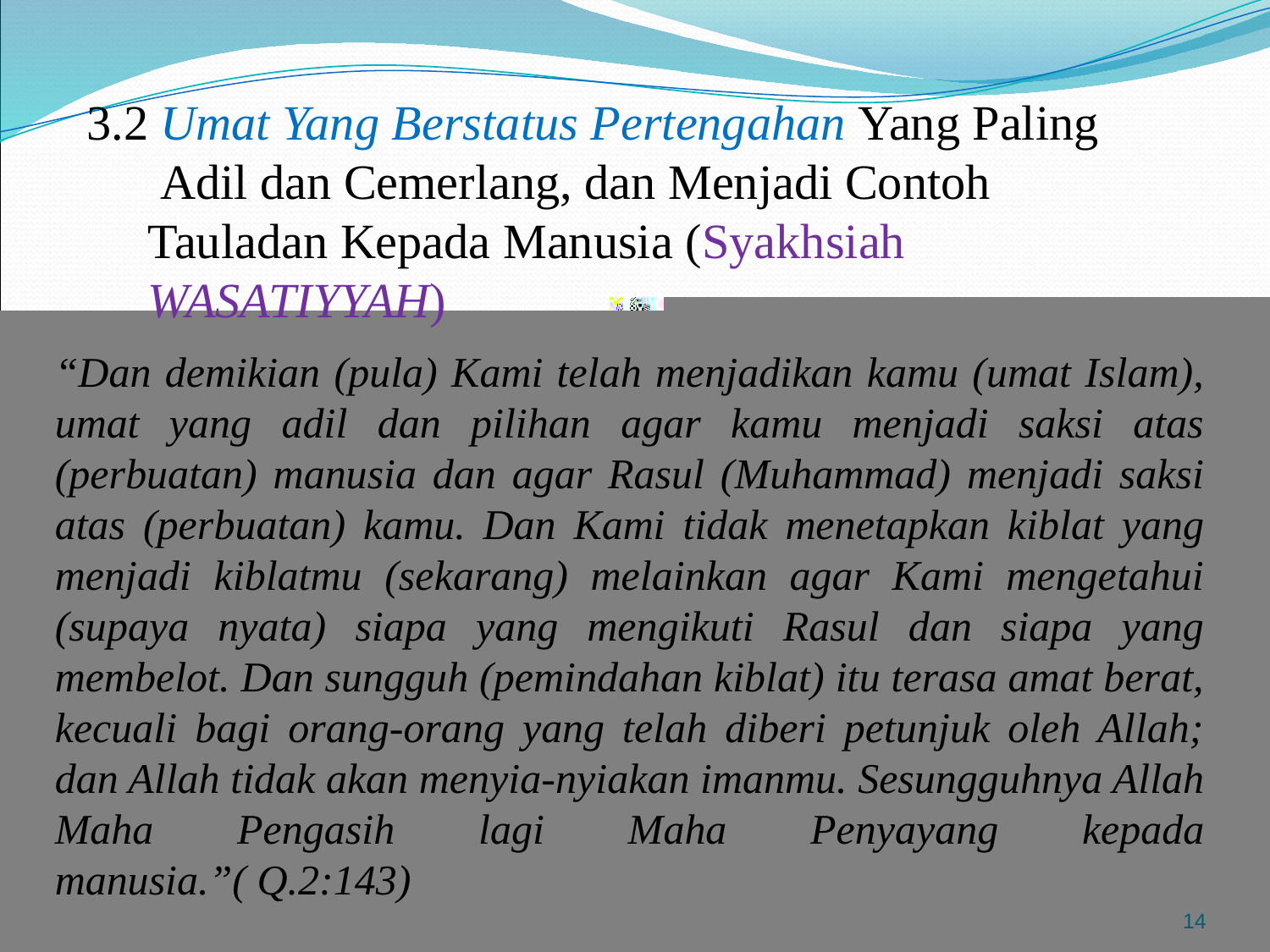

3.2 Umat Yang Berstatus Pertengahan Yang Paling
      Adil dan Cemerlang, dan Menjadi Contoh
     Tauladan Kepada Manusia (Syakhsiah
     WASATIYYAH)
“Dan demikian (pula) Kami telah menjadikan kamu (umat Islam), umat yang adil dan pilihan agar kamu menjadi saksi atas (perbuatan) manusia dan agar Rasul (Muhammad) menjadi saksi atas (perbuatan) kamu. Dan Kami tidak menetapkan kiblat yang menjadi kiblatmu (sekarang) melainkan agar Kami mengetahui (supaya nyata) siapa yang mengikuti Rasul dan siapa yang membelot. Dan sungguh (pemindahan kiblat) itu terasa amat berat, kecuali bagi orang-orang yang telah diberi petunjuk oleh Allah; dan Allah tidak akan menyia-nyiakan imanmu. Sesungguhnya Allah Maha Pengasih lagi Maha Penyayang kepada manusia.”( Q.2:143)
14